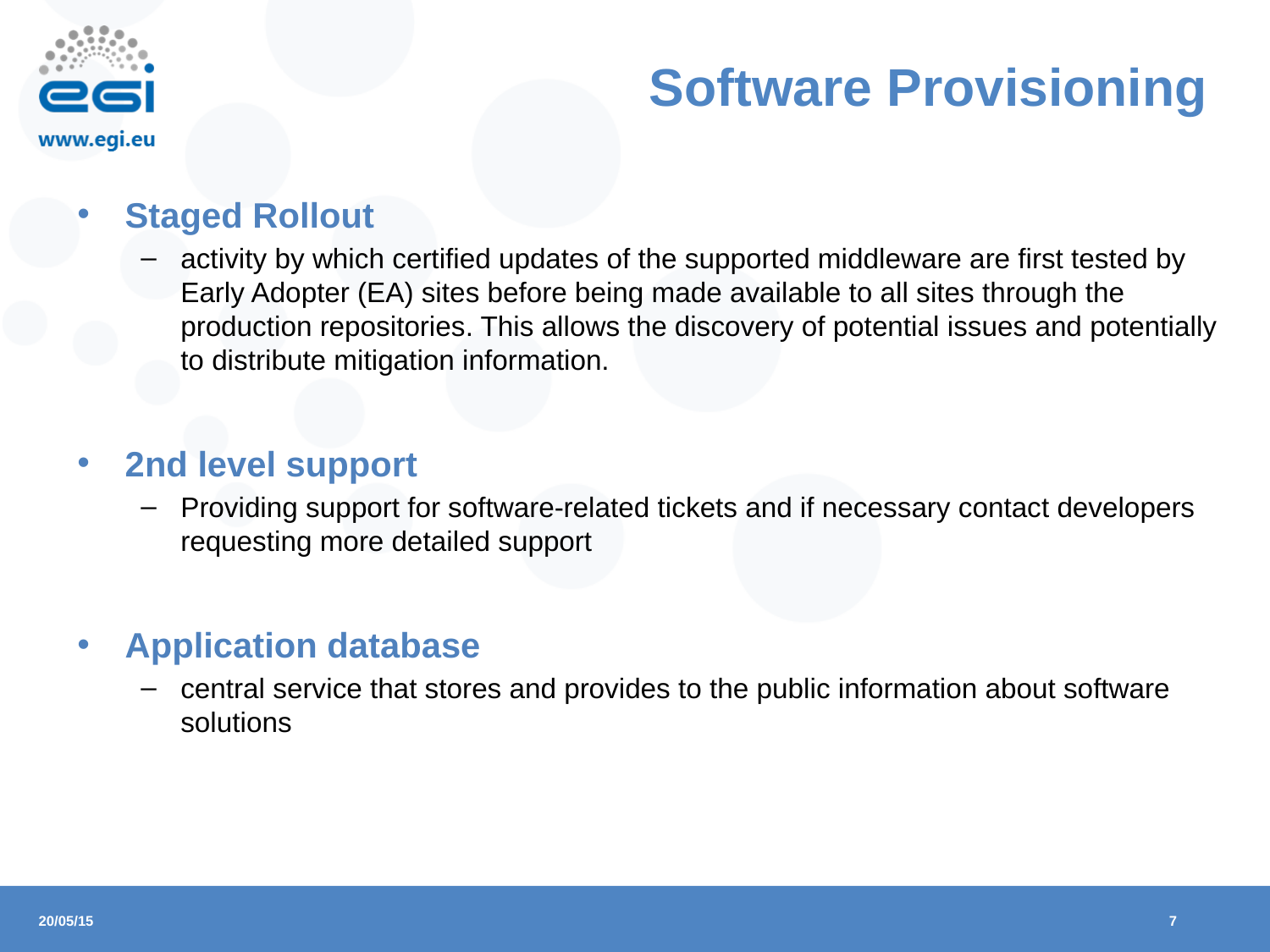

# Software Provisioning
Staged Rollout
activity by which certified updates of the supported middleware are first tested by Early Adopter (EA) sites before being made available to all sites through the production repositories. This allows the discovery of potential issues and potentially to distribute mitigation information.

2nd level support
Providing support for software-related tickets and if necessary contact developers requesting more detailed support

Application database
central service that stores and provides to the public information about software solutions